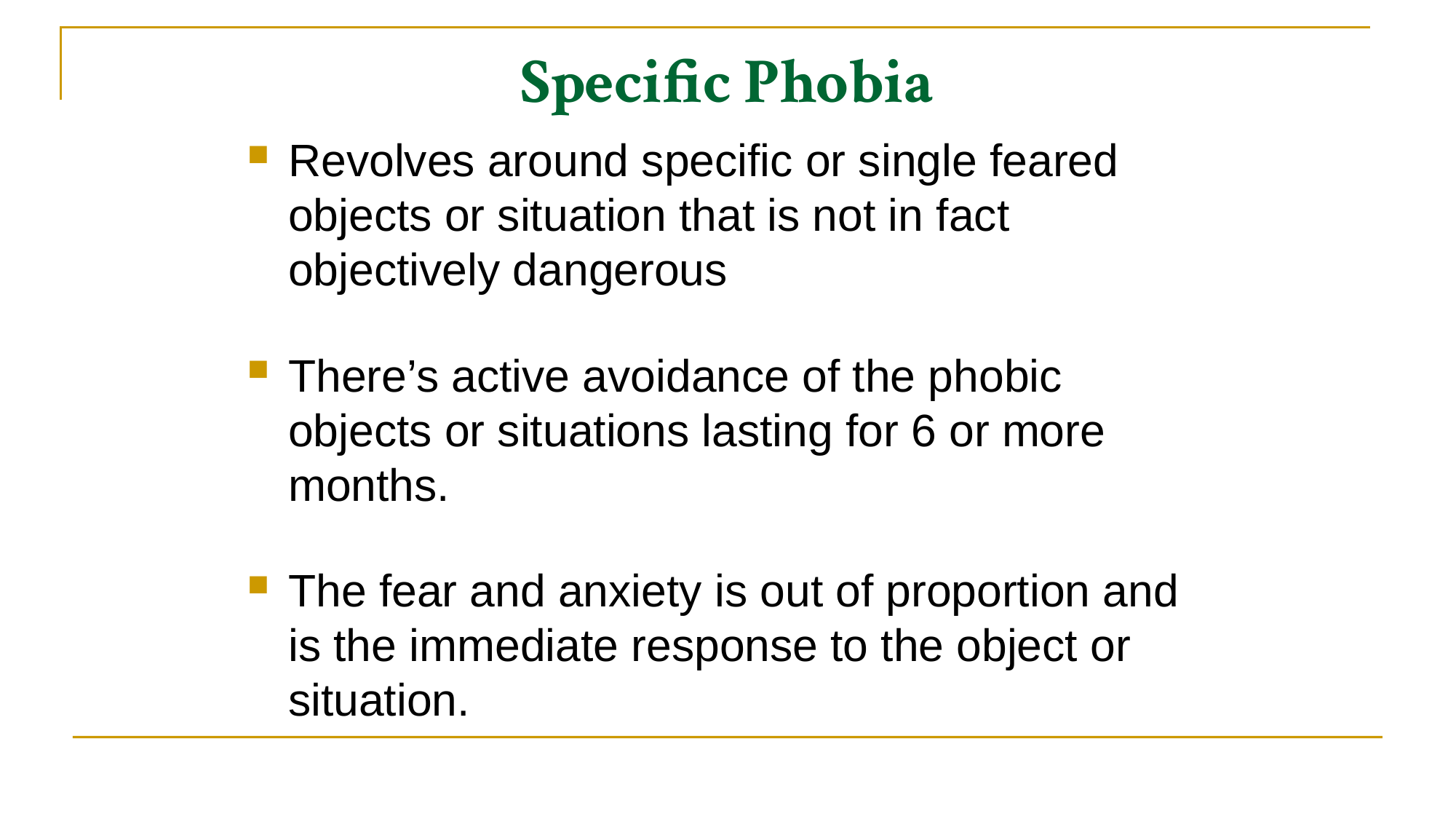

# Specific Phobia
Revolves around specific or single feared objects or situation that is not in fact objectively dangerous

There’s active avoidance of the phobic objects or situations lasting for 6 or more months.

The fear and anxiety is out of proportion and is the immediate response to the object or situation.